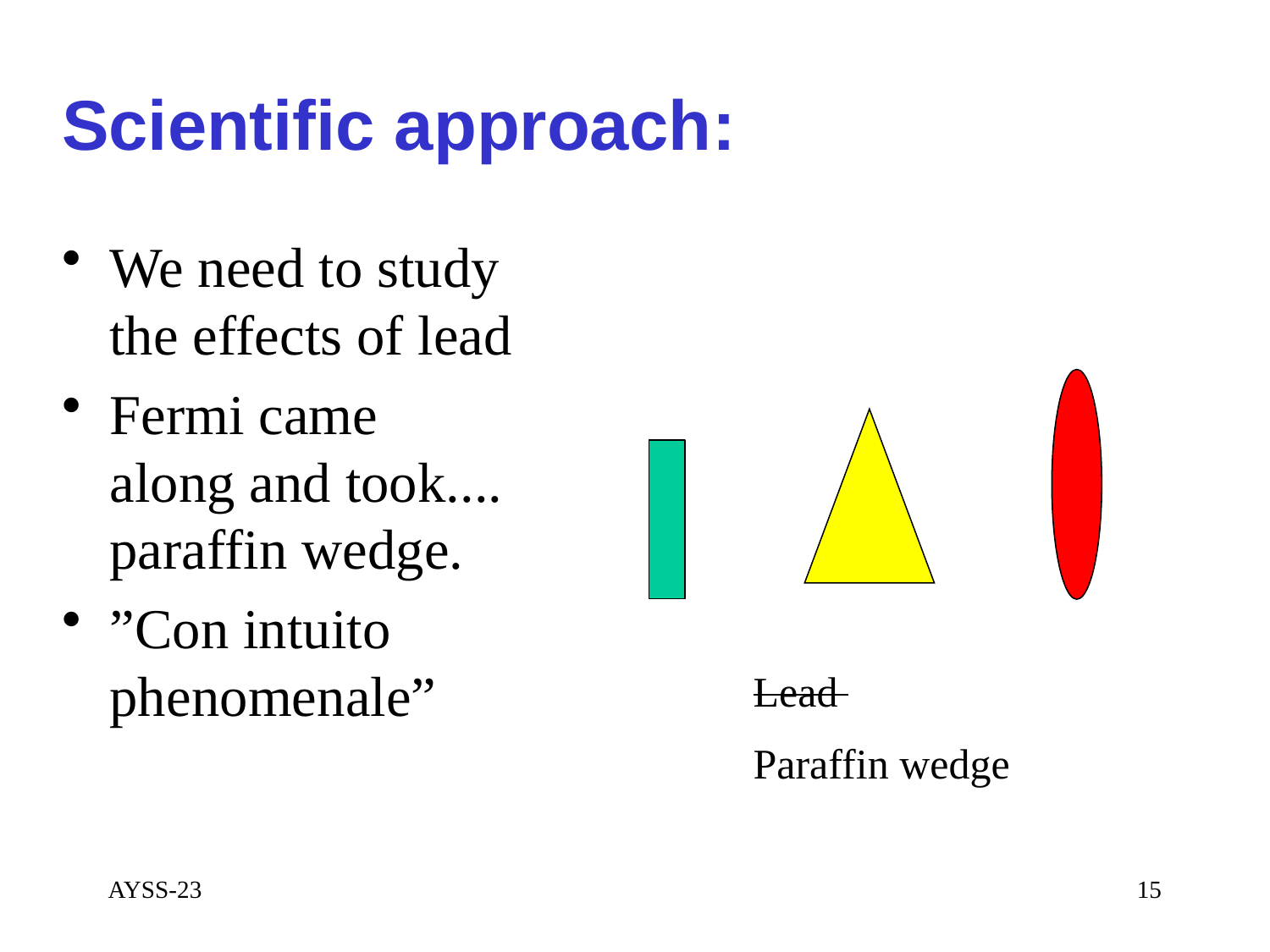

# Scientific approach:
We need to study the effects of lead
Fermi came along and took.... paraffin wedge.
”Con intuito  phenomenale”

Lead
Paraffin wedge
AYSS-23
15